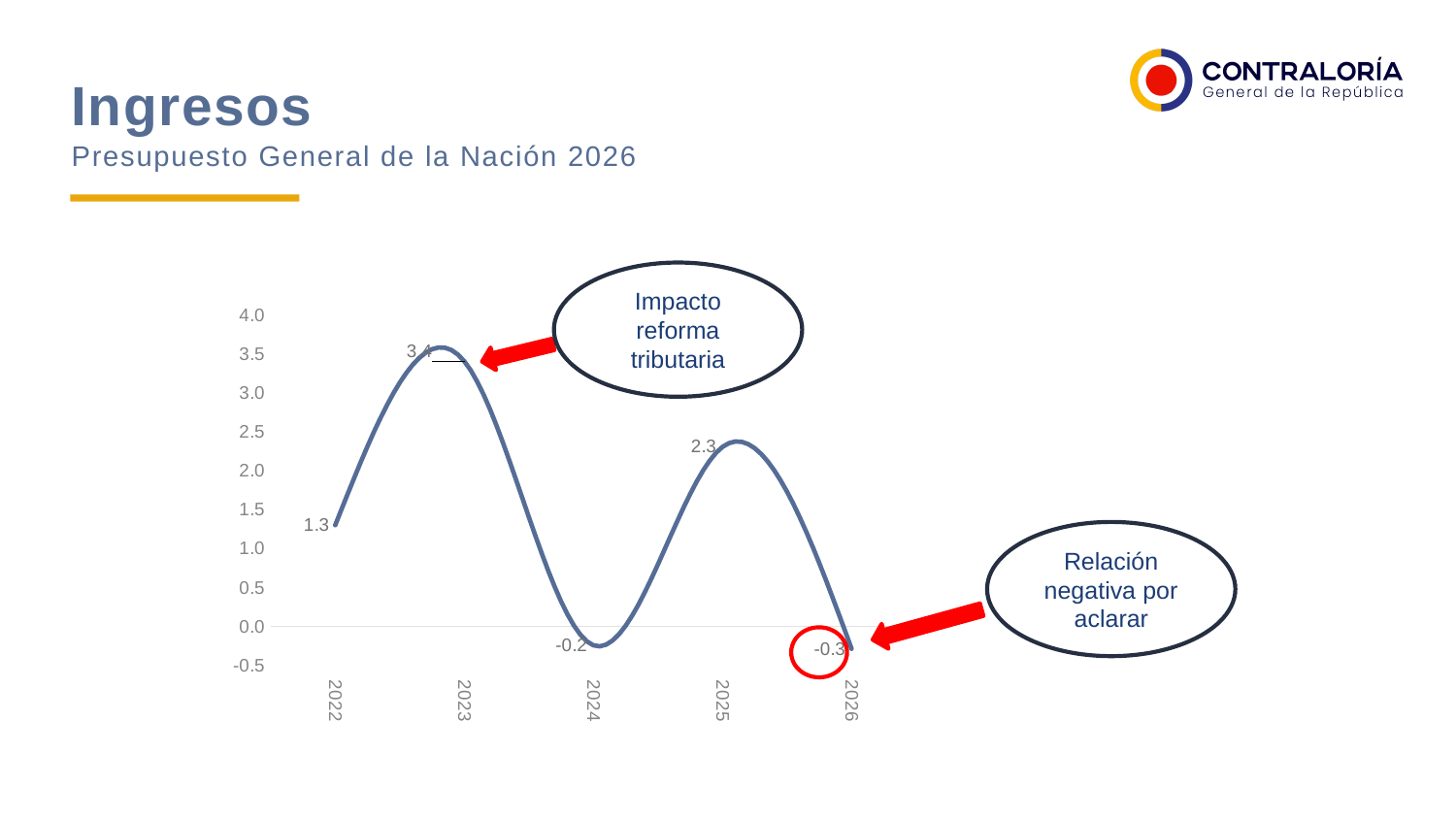

Ingresos
Presupuesto General de la Nación 2026

Impacto reforma tributaria

### Chart

| Category |  |
|---|---|
| 2022 | 1.3043478260869565 |
| 2023 | 3.414285714285714 |
| 2024 | -0.24089806799749452 |
| 2025 | 2.3125 |
| 2026 | -0.28571428571428575 |
Relación negativa por aclarar